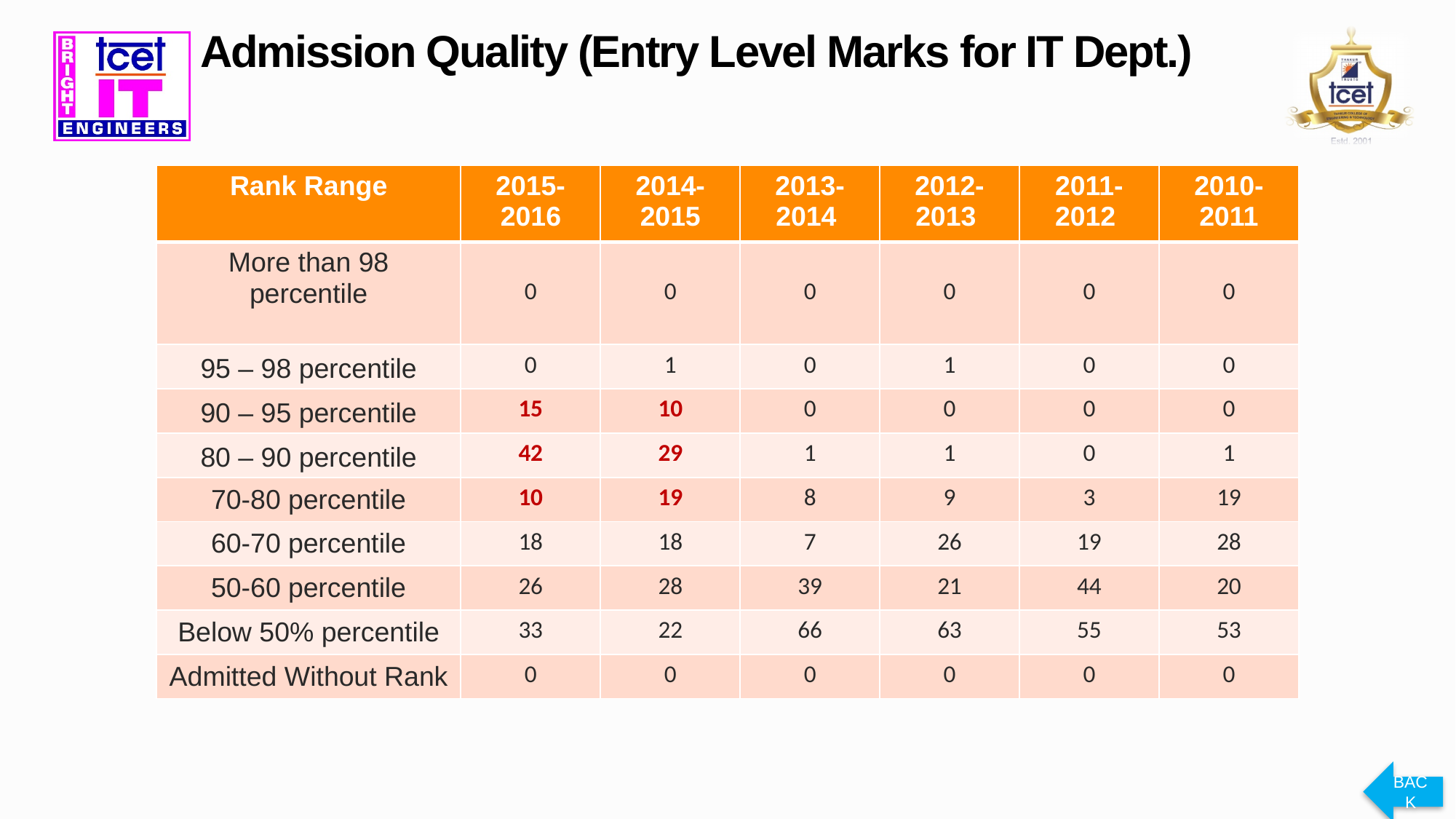

# Admission Quality (Entry Level Marks for IT Dept.)
| Rank Range | 2015-2016 | 2014-2015 | 2013-2014 | 2012-2013 | 2011-2012 | 2010-2011 |
| --- | --- | --- | --- | --- | --- | --- |
| More than 98 percentile | 0 | 0 | 0 | 0 | 0 | 0 |
| 95 – 98 percentile | 0 | 1 | 0 | 1 | 0 | 0 |
| 90 – 95 percentile | 15 | 10 | 0 | 0 | 0 | 0 |
| 80 – 90 percentile | 42 | 29 | 1 | 1 | 0 | 1 |
| 70-80 percentile | 10 | 19 | 8 | 9 | 3 | 19 |
| 60-70 percentile | 18 | 18 | 7 | 26 | 19 | 28 |
| 50-60 percentile | 26 | 28 | 39 | 21 | 44 | 20 |
| Below 50% percentile | 33 | 22 | 66 | 63 | 55 | 53 |
| Admitted Without Rank | 0 | 0 | 0 | 0 | 0 | 0 |
BACK